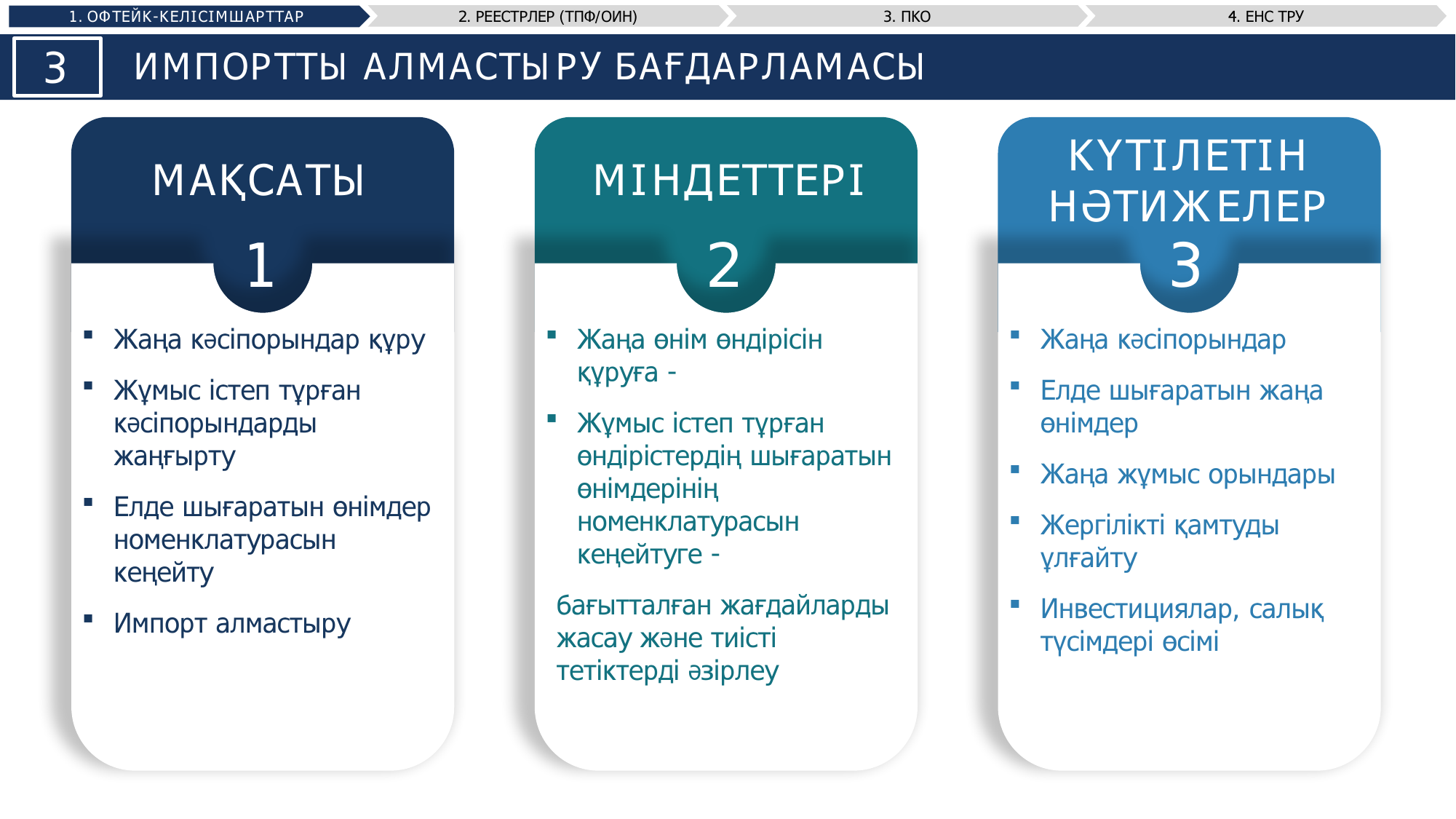

2. РЕЕСТРЛЕР (ТПФ/ОИН)
3. ПКО
4. ЕНС ТРУ
1. ОФТЕЙК-КЕЛІСІМШАРТТАР
ИМПОРТТЫ АЛМАСТЫРУ БАҒДАРЛАМАСЫ

КҮТІЛЕТІН НӘТИЖЕЛЕР
МАҚСАТЫ
МІНДЕТТЕРІ
1
2
3

Жаңа кәсіпорындар құру
Жұмыс істеп тұрған кәсіпорындарды жаңғырту
Елде шығаратын өнімдер номенклатурасын кеңейту
Импорт алмастыру
Жаңа өнім өндірісін құруға -
Жұмыс істеп тұрған өндірістердің шығаратын өнімдерінің номенклатурасын кеңейтуге -
бағытталған жағдайларды жасау және тиісті тетіктерді әзірлеу
Жаңа кәсіпорындар
Елде шығаратын жаңа өнімдер
Жаңа жұмыс орындары
Жергілікті қамтуды ұлғайту
Инвестициялар, салық түсімдері өсімі